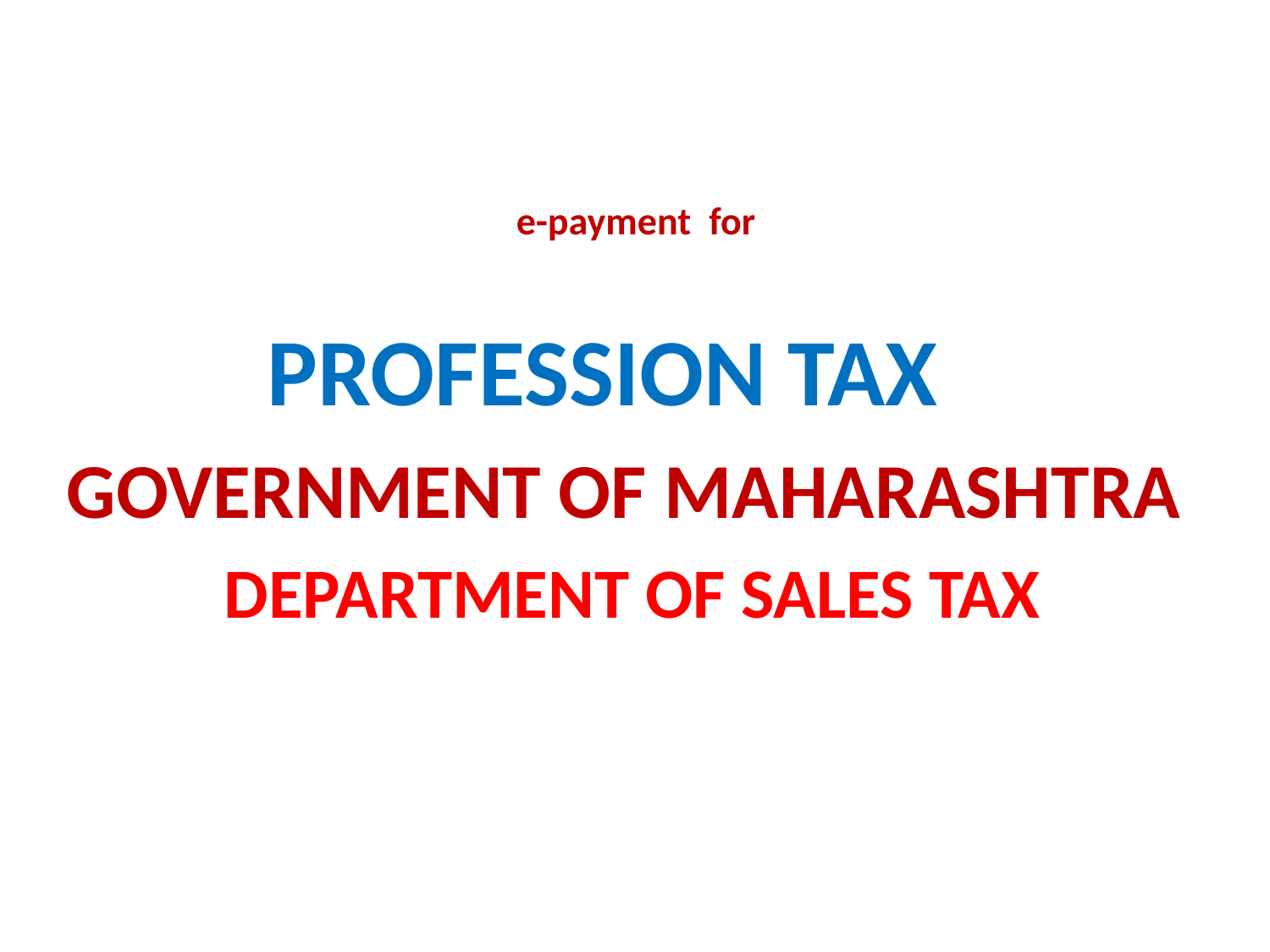

# e-payment  for

Profession Tax
GOVERNMENT OF MAHARASHTRA
 DEPARTMENT OF SALES TAX